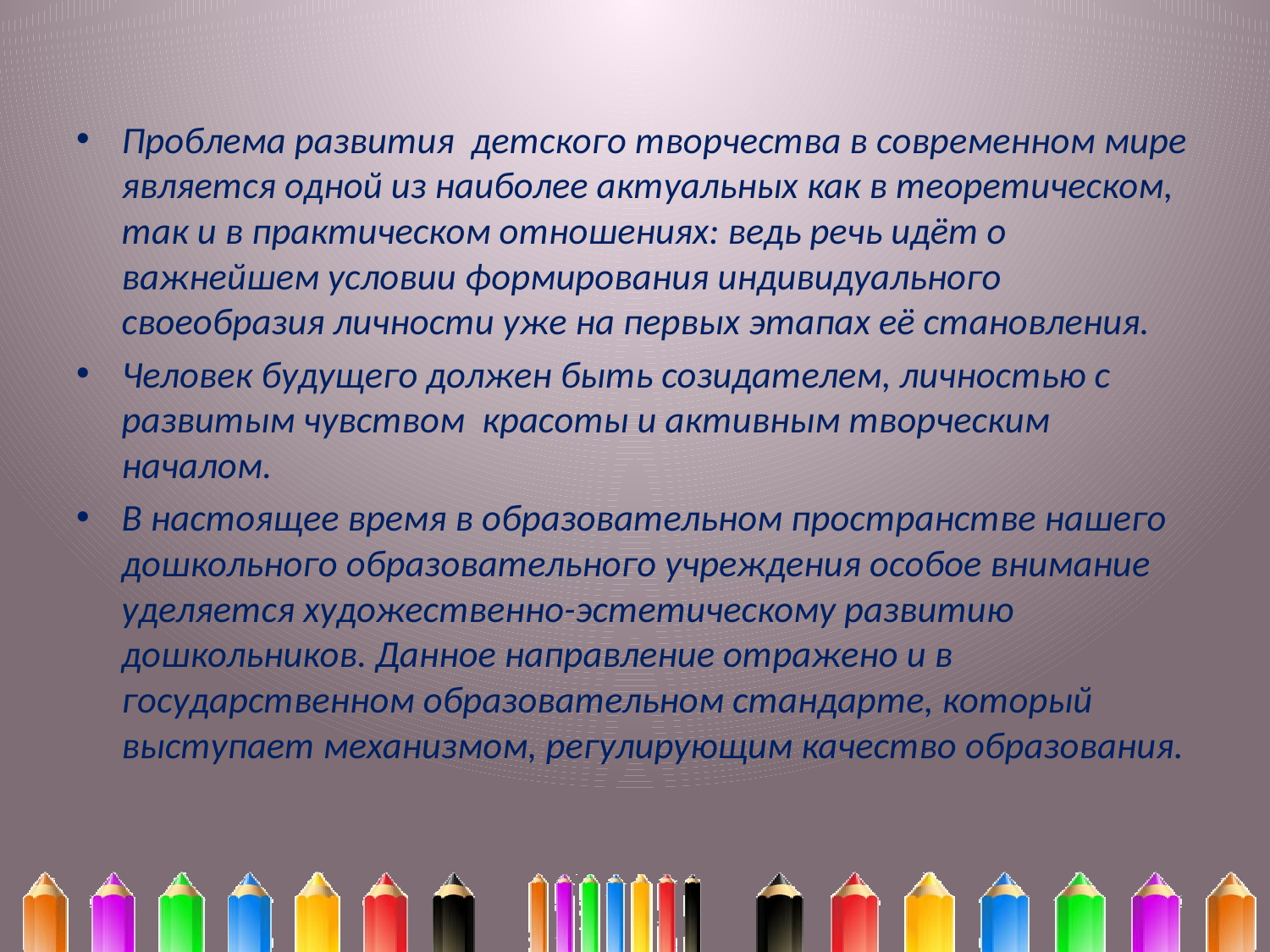

Проблема развития  детского творчества в современном мире является одной из наиболее актуальных как в теоретическом, так и в практическом отношениях: ведь речь идёт о важнейшем условии формирования индивидуального своеобразия личности уже на первых этапах её становления.
Человек будущего должен быть созидателем, личностью с развитым чувством  красоты и активным творческим началом.
В настоящее время в образовательном пространстве нашего дошкольного образовательного учреждения особое внимание уделяется художественно-эстетическому развитию дошкольников. Данное направление отражено и в государственном образовательном стандарте, который выступает механизмом, регулирующим качество образования.